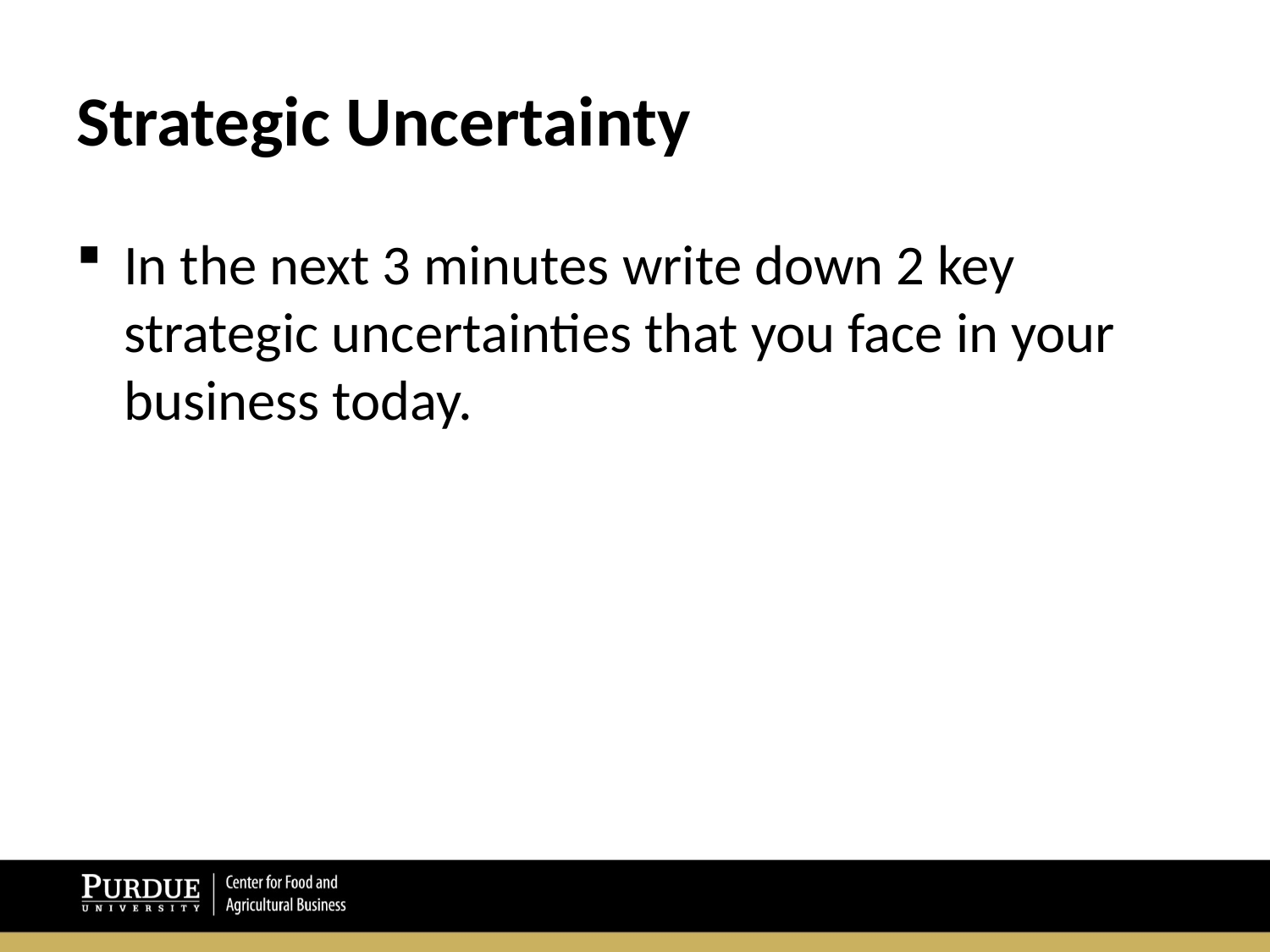

# Strategic Uncertainty
In the next 3 minutes write down 2 key strategic uncertainties that you face in your business today.
Structuring Decisions: Innovating Through Turbulence